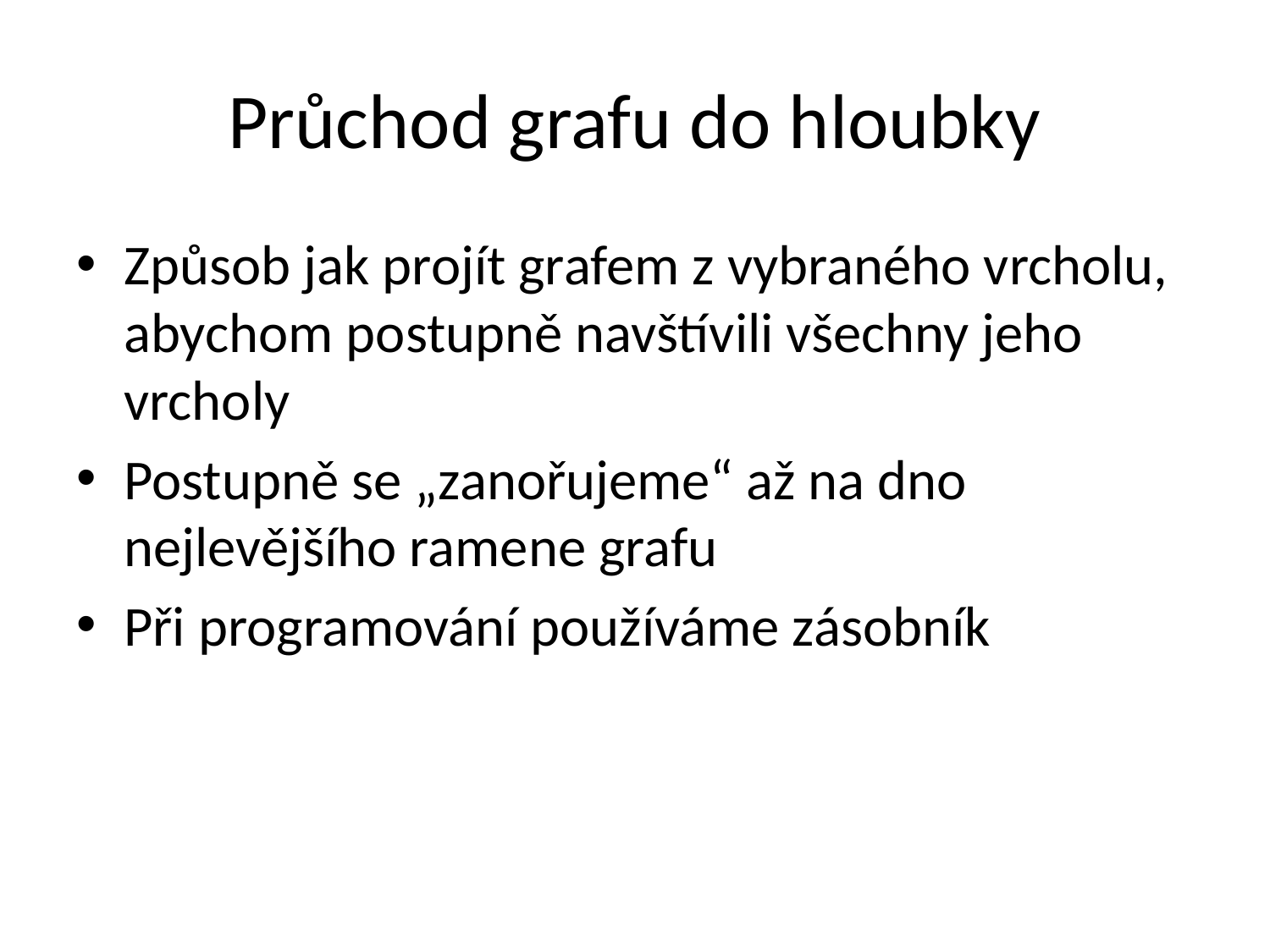

# Průchod grafu do hloubky
Způsob jak projít grafem z vybraného vrcholu, abychom postupně navštívili všechny jeho vrcholy
Postupně se „zanořujeme“ až na dno nejlevějšího ramene grafu
Při programování používáme zásobník